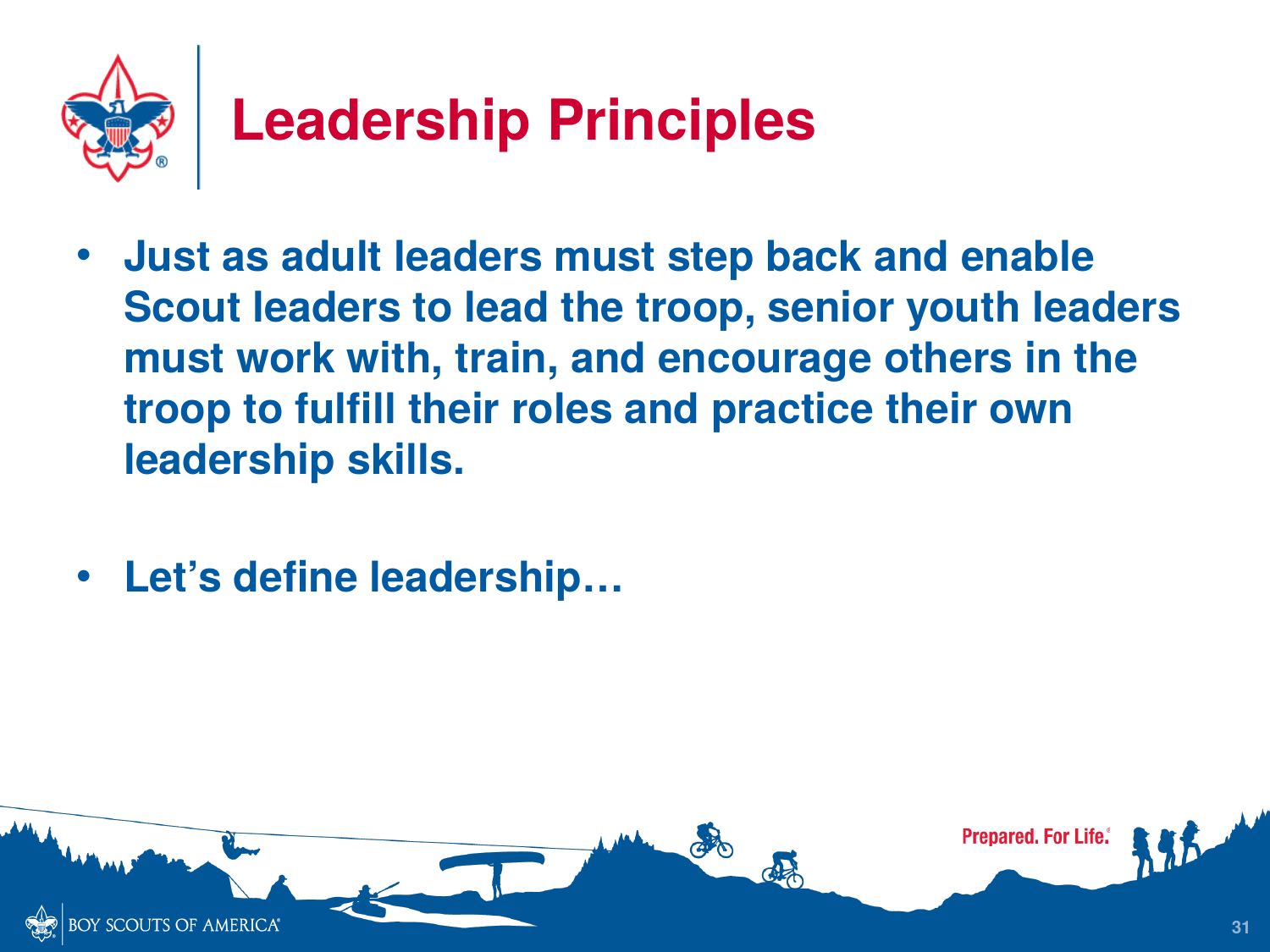

# Leadership Principles
Just as adult leaders must step back and enable Scout leaders to lead the troop, senior youth leaders must work with, train, and encourage others in the troop to fulfill their roles and practice their own leadership skills.

Let’s define leadership…
31